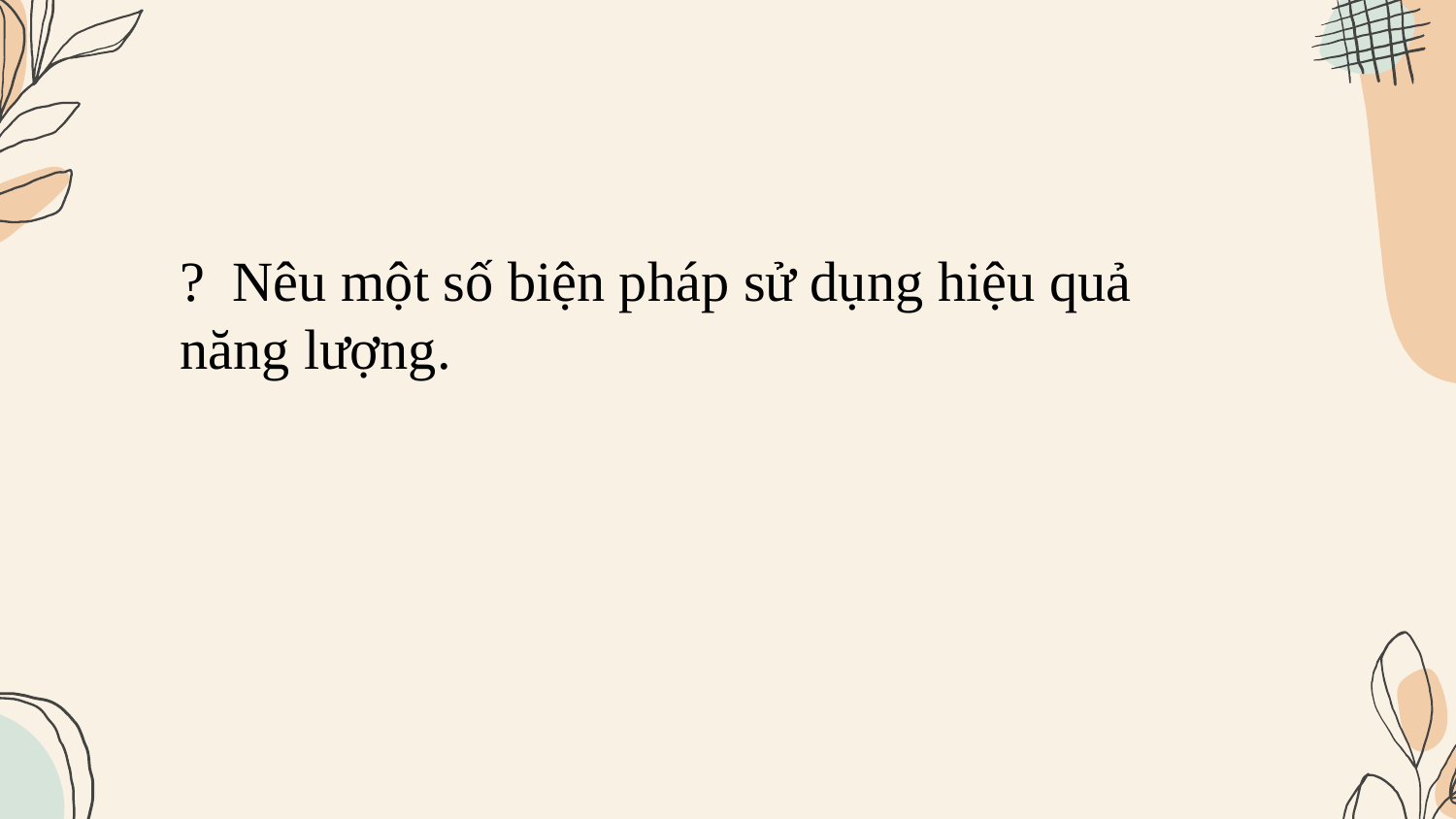

?  Nêu một số biện pháp sử dụng hiệu quả năng lượng.